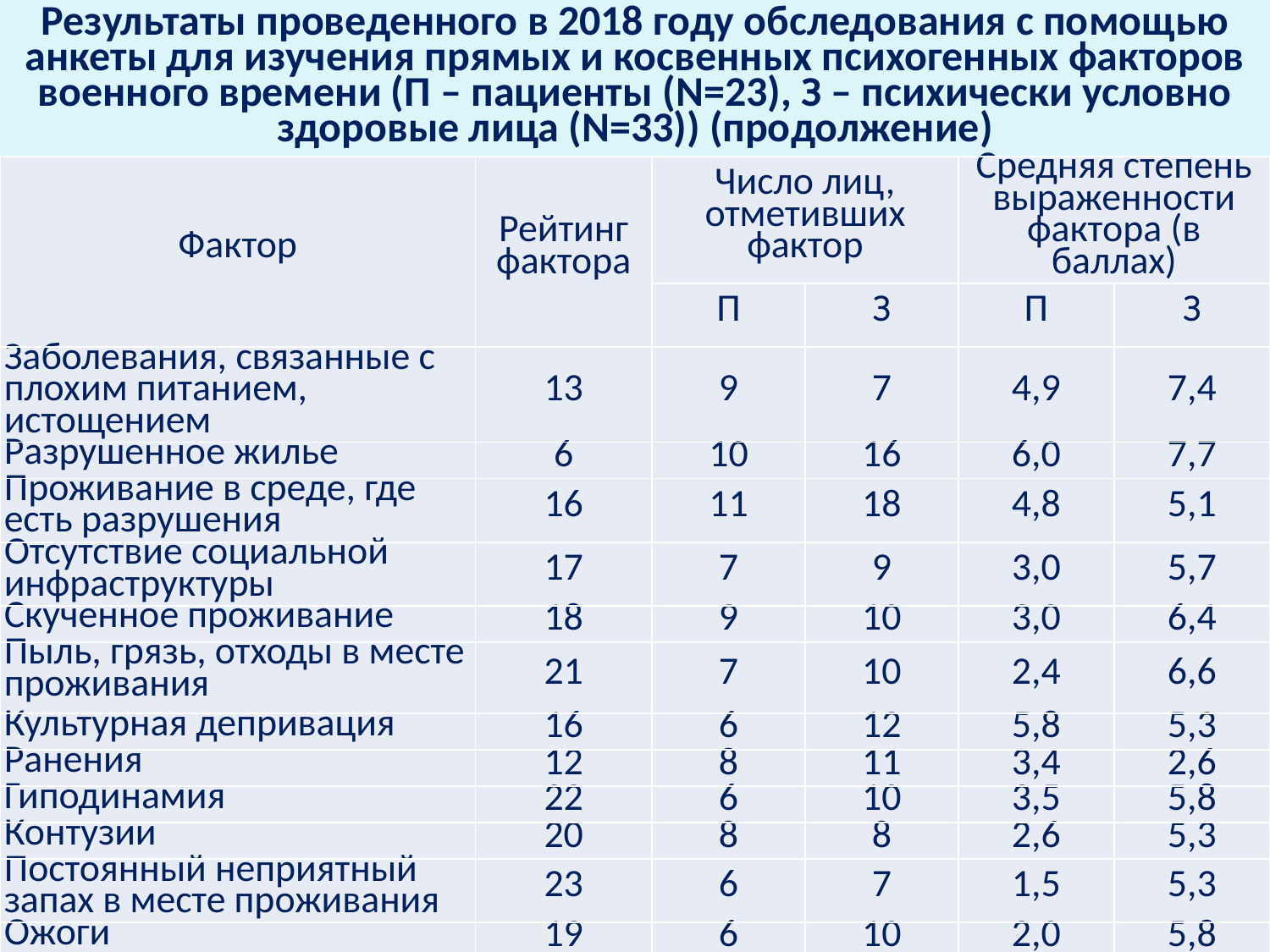

Результаты проведенного в 2018 году обследования с помощью анкеты для изучения прямых и косвенных психогенных факторов военного времени (П – пациенты (N=23), З – психически условно здоровые лица (N=33)) (продолжение)
| Фактор | Рейтинг фактора | Число лиц, отметивших фактор |  | Средняя степень выраженности фактора (в баллах) |  |
| --- | --- | --- | --- | --- | --- |
|  |  | П | З | П | З |
| Заболевания, связанные с плохим питанием, истощением | 13 | 9 | 7 | 4,9 | 7,4 |
| Разрушенное жилье | 6 | 10 | 16 | 6,0 | 7,7 |
| Проживание в среде, где есть разрушения | 16 | 11 | 18 | 4,8 | 5,1 |
| Отсутствие социальной инфраструктуры | 17 | 7 | 9 | 3,0 | 5,7 |
| Скученное проживание | 18 | 9 | 10 | 3,0 | 6,4 |
| Пыль, грязь, отходы в месте проживания | 21 | 7 | 10 | 2,4 | 6,6 |
| Культурная депривация | 16 | 6 | 12 | 5,8 | 5,3 |
| Ранения | 12 | 8 | 11 | 3,4 | 2,6 |
| Гиподинамия | 22 | 6 | 10 | 3,5 | 5,8 |
| Контузии | 20 | 8 | 8 | 2,6 | 5,3 |
| Постоянный неприятный запах в месте проживания | 23 | 6 | 7 | 1,5 | 5,3 |
| Ожоги | 19 | 6 | 10 | 2,0 | 5,8 |